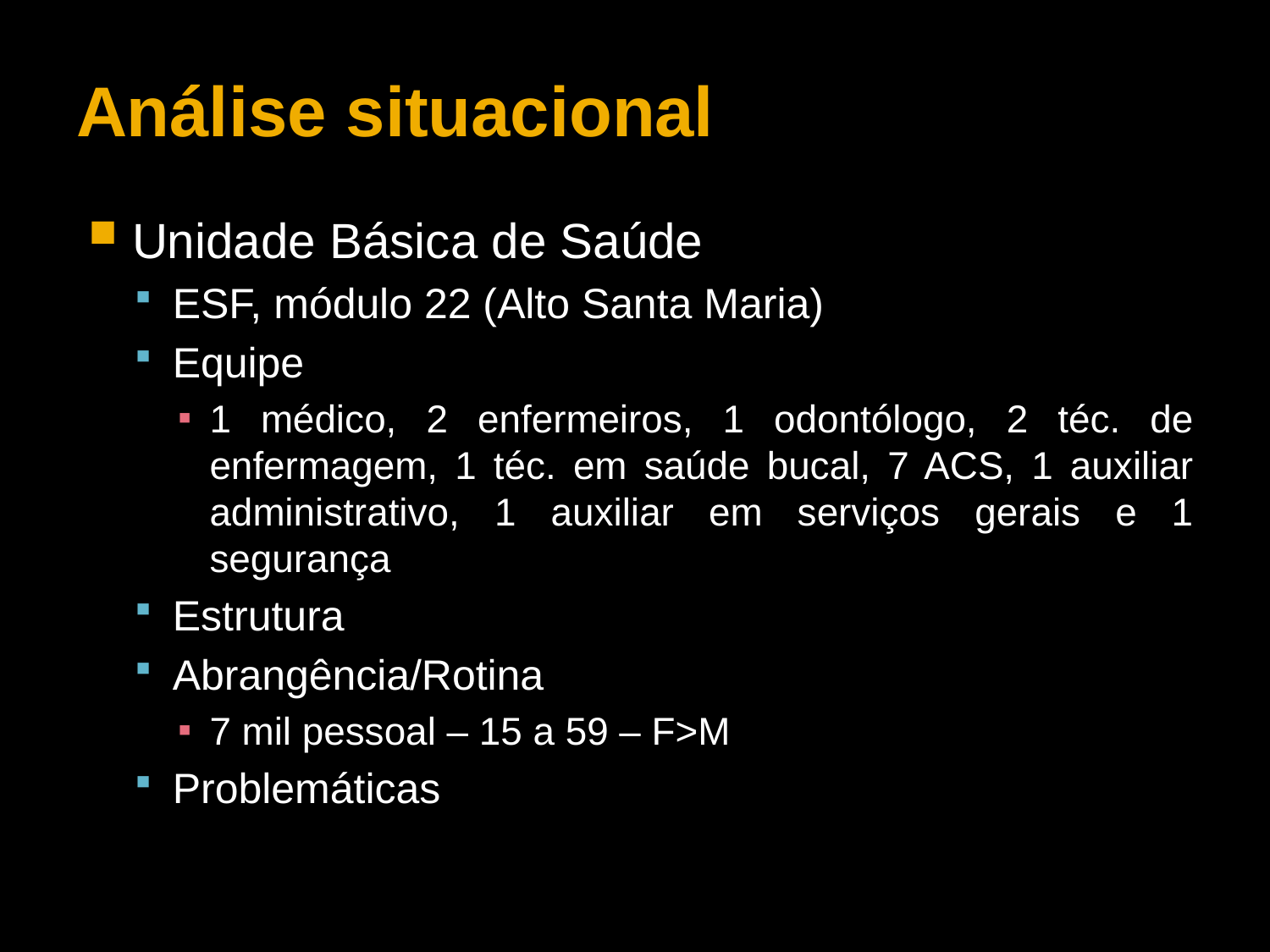

# Análise situacional
Unidade Básica de Saúde
ESF, módulo 22 (Alto Santa Maria)
Equipe
1 médico, 2 enfermeiros, 1 odontólogo, 2 téc. de enfermagem, 1 téc. em saúde bucal, 7 ACS, 1 auxiliar administrativo, 1 auxiliar em serviços gerais e 1 segurança
Estrutura
Abrangência/Rotina
7 mil pessoal – 15 a 59 – F>M
Problemáticas